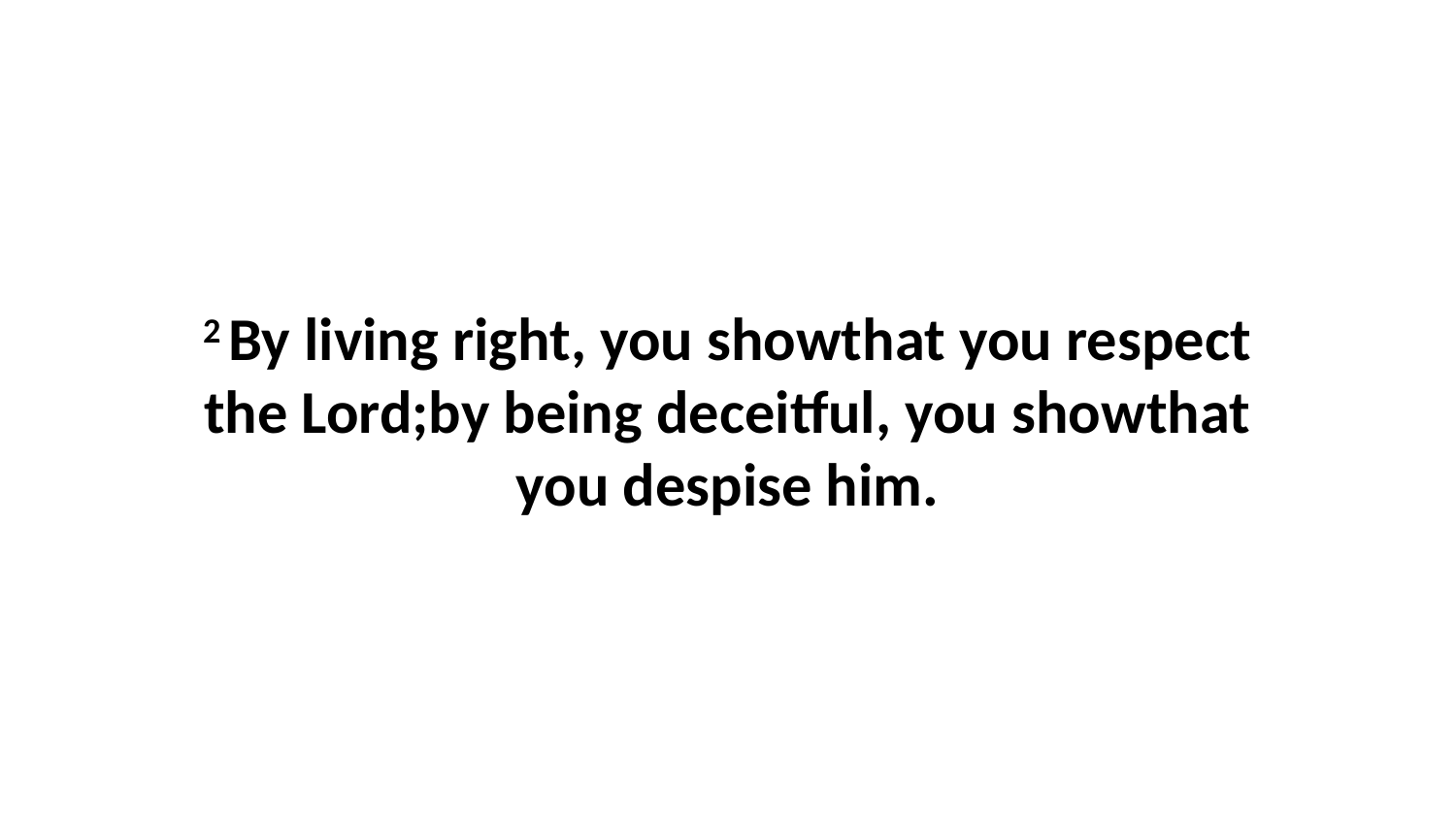

2 By living right, you showthat you respect the Lord;by being deceitful, you showthat you despise him.